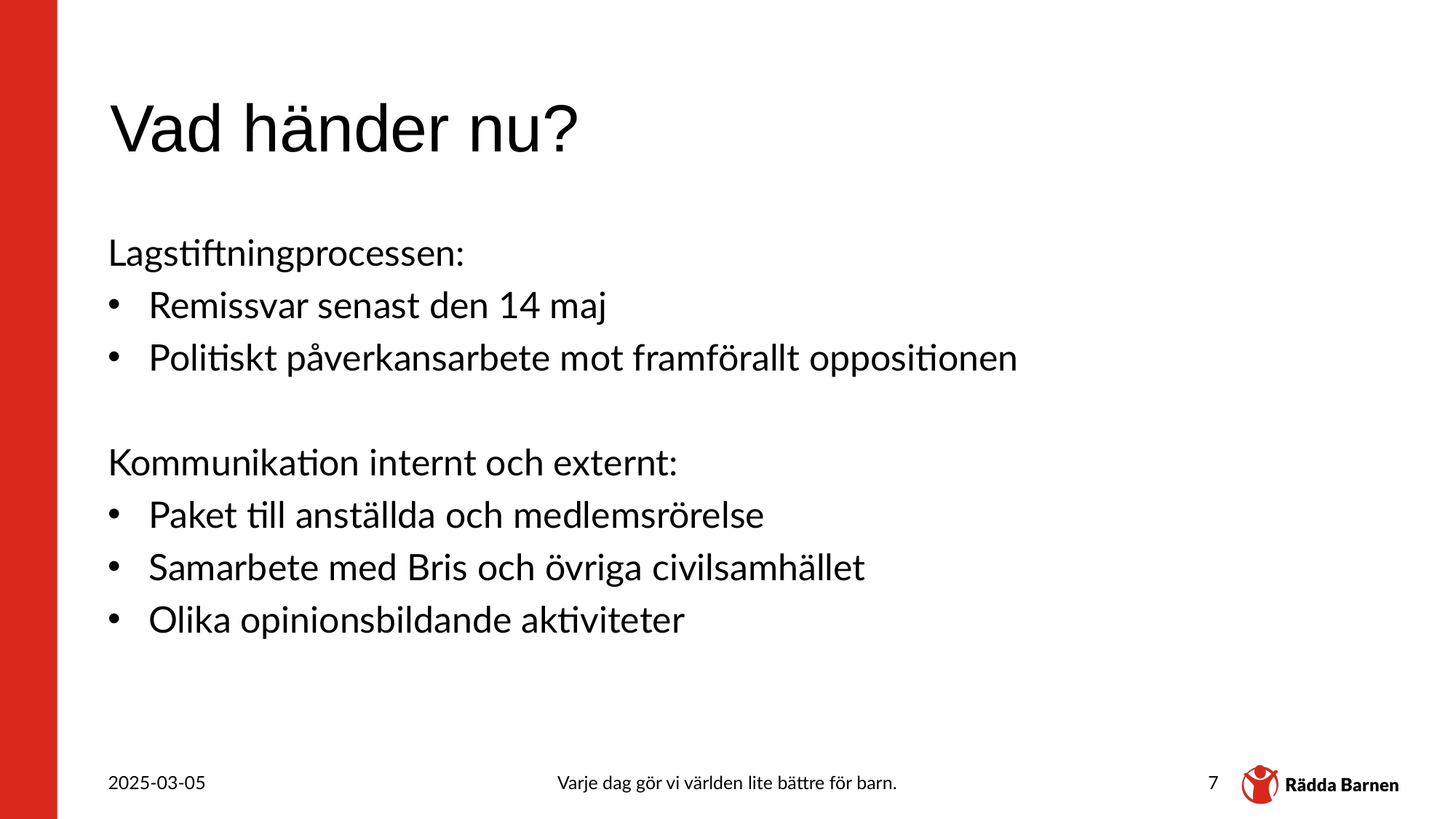

# Vad händer nu?
Lagstiftningprocessen:
Remissvar senast den 14 maj
Politiskt påverkansarbete mot framförallt oppositionen

Kommunikation internt och externt:
Paket till anställda och medlemsrörelse
Samarbete med Bris och övriga civilsamhället
Olika opinionsbildande aktiviteter
2025-03-05
Varje dag gör vi världen lite bättre för barn.
7